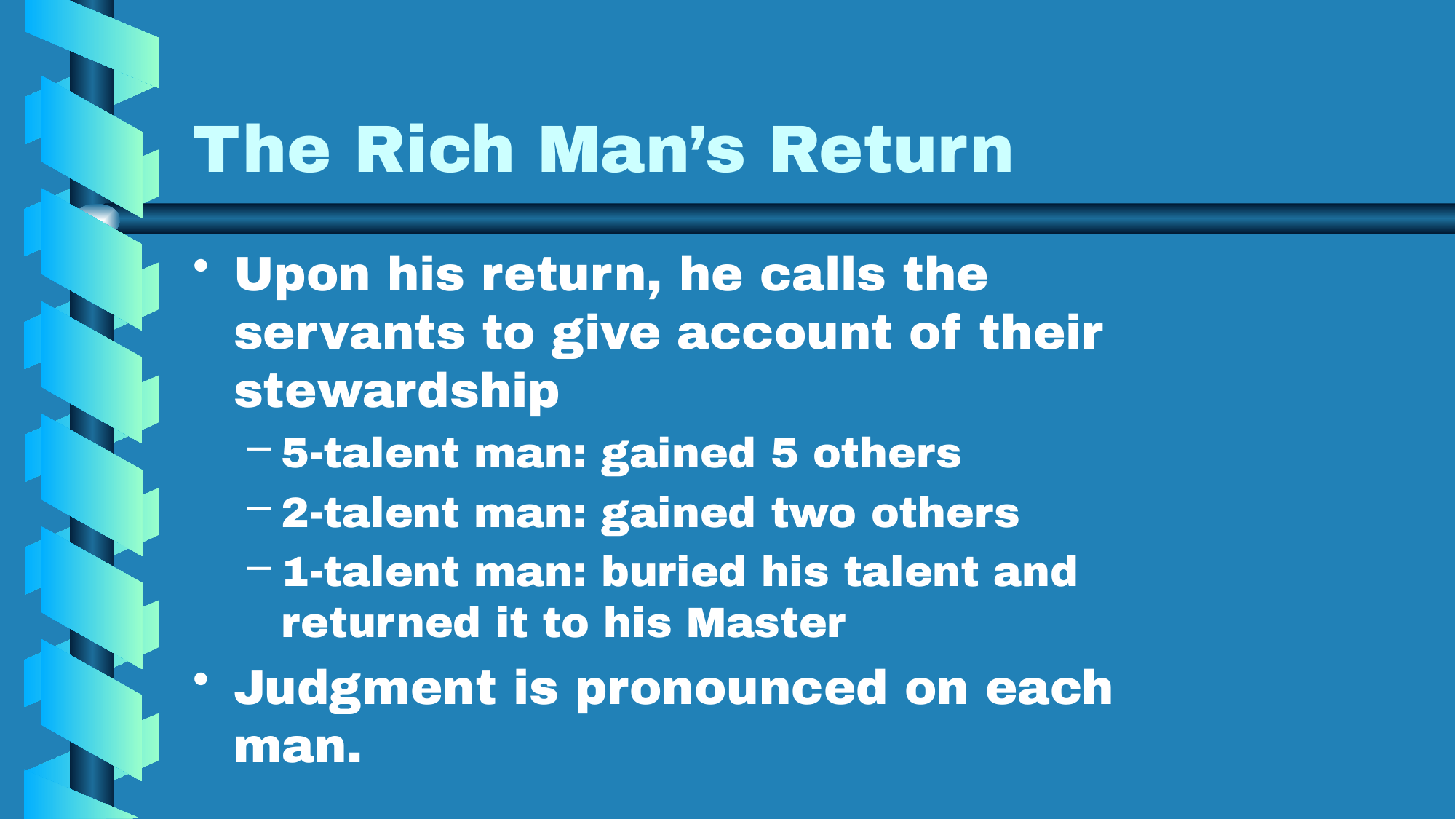

# The Rich Man’s Return
Upon his return, he calls the servants to give account of their stewardship
5-talent man: gained 5 others
2-talent man: gained two others
1-talent man: buried his talent and returned it to his Master
Judgment is pronounced on each man.